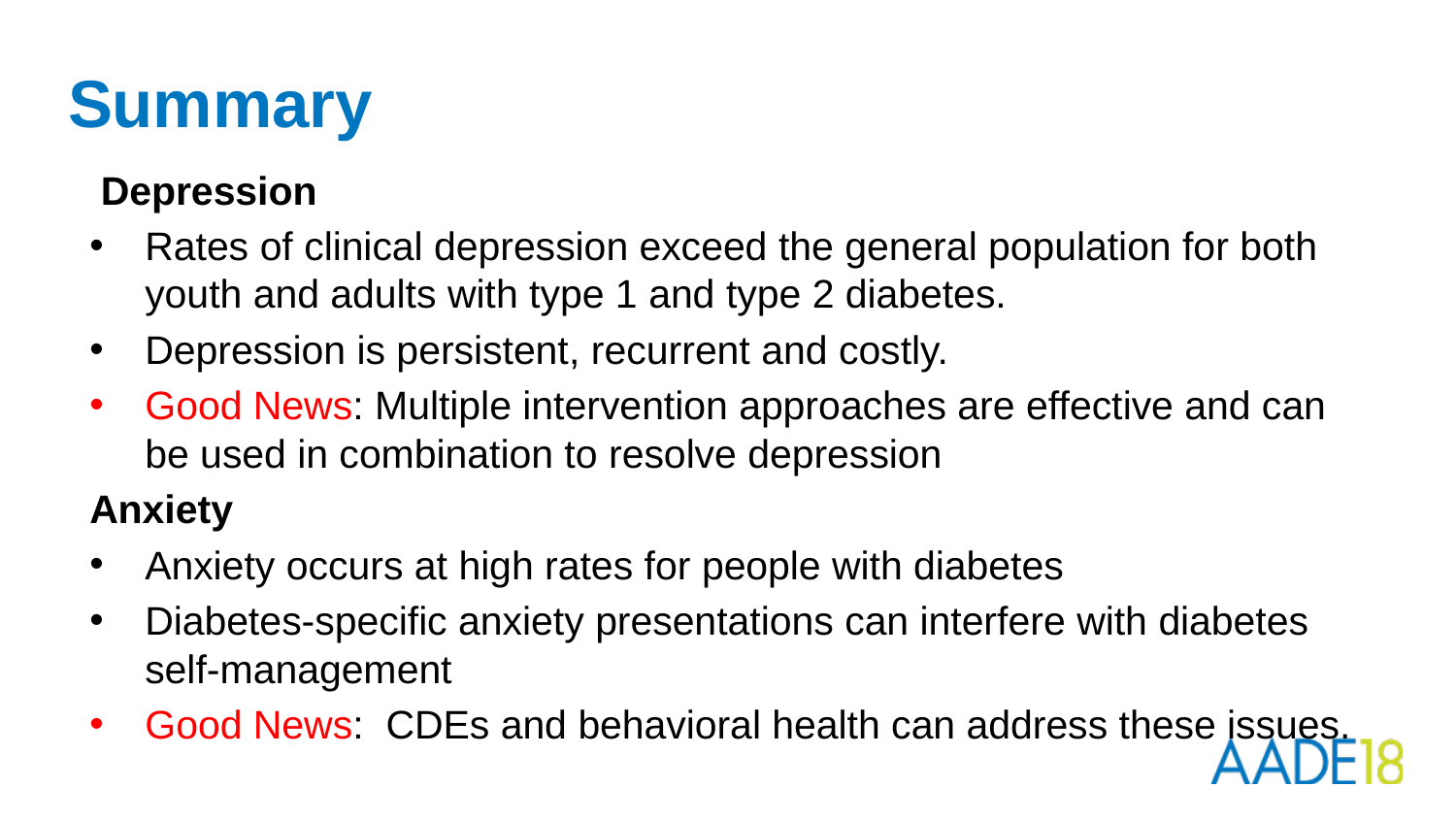

# Summary
 Depression
Rates of clinical depression exceed the general population for both youth and adults with type 1 and type 2 diabetes.
Depression is persistent, recurrent and costly.
Good News: Multiple intervention approaches are effective and can be used in combination to resolve depression
Anxiety
Anxiety occurs at high rates for people with diabetes
Diabetes-specific anxiety presentations can interfere with diabetes self-management
Good News:  CDEs and behavioral health can address these issues.